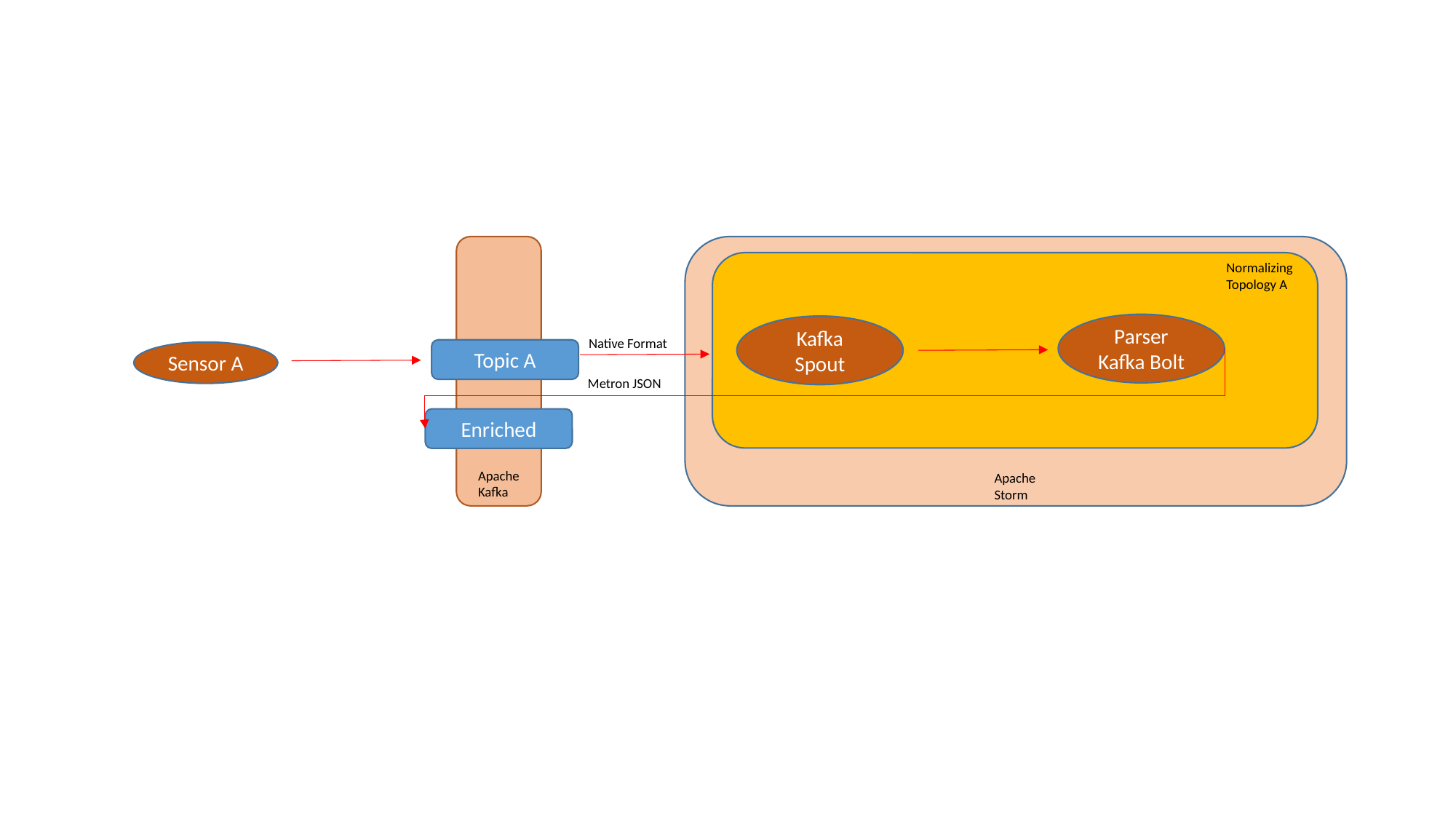

Normalizing
Topology A
Parser Kafka Bolt
Kafka Spout
Native Format
Topic A
Sensor A
Metron JSON
Enriched
Apache
Kafka
Apache
Storm